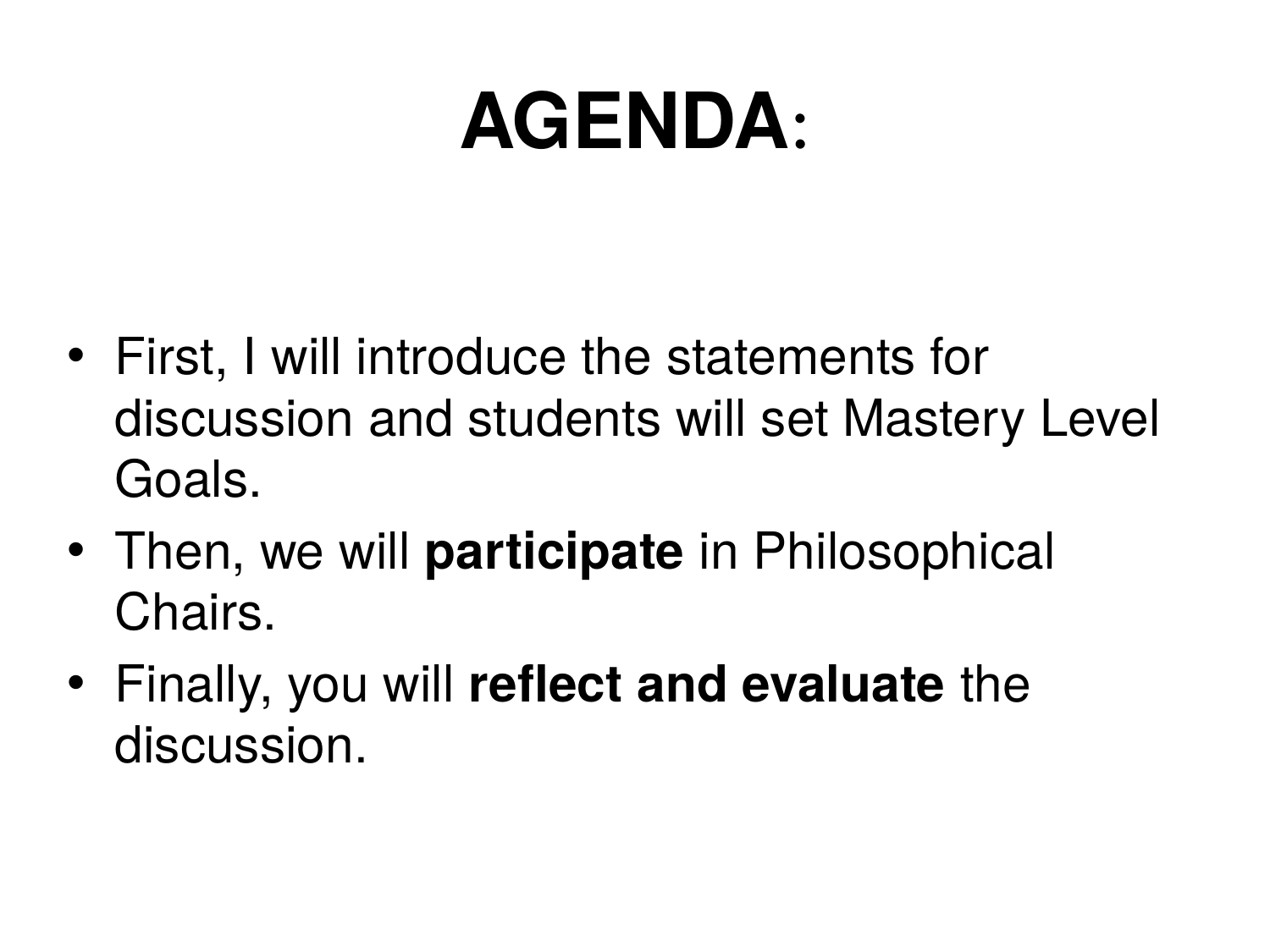

# AGENDA:
First, I will introduce the statements for discussion and students will set Mastery Level Goals.
Then, we will participate in Philosophical Chairs.
Finally, you will reflect and evaluate the discussion.